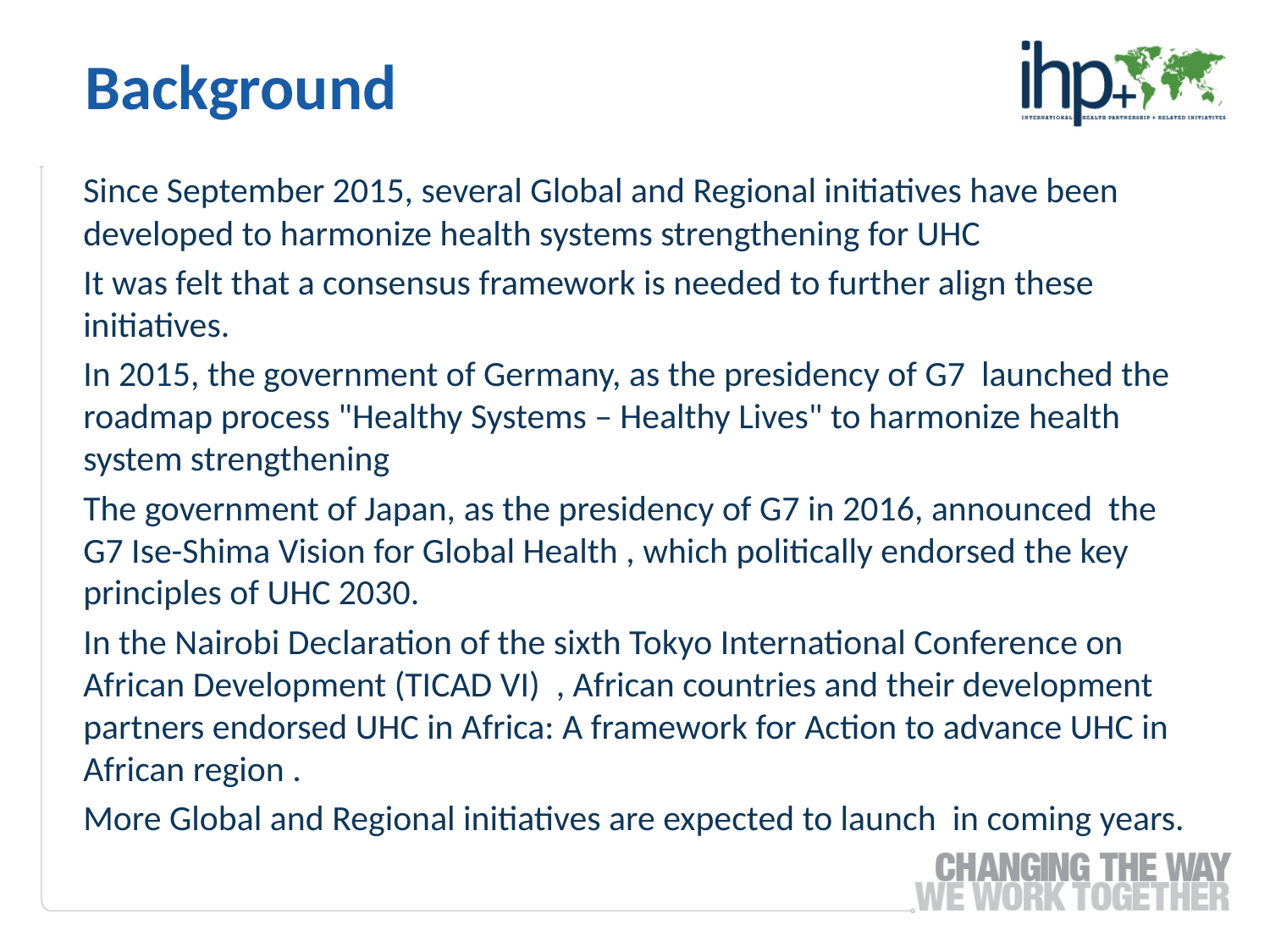

Background
Since September 2015, several Global and Regional initiatives have been developed to harmonize health systems strengthening for UHC
It was felt that a consensus framework is needed to further align these initiatives.
In 2015, the government of Germany, as the presidency of G7  launched the roadmap process "Healthy Systems – Healthy Lives" to harmonize health system strengthening
The government of Japan, as the presidency of G7 in 2016, announced  the G7 Ise-Shima Vision for Global Health , which politically endorsed the key principles of UHC 2030.
In the Nairobi Declaration of the sixth Tokyo International Conference on African Development (TICAD VI)  , African countries and their development partners endorsed UHC in Africa: A framework for Action to advance UHC in African region .
More Global and Regional initiatives are expected to launch  in coming years.